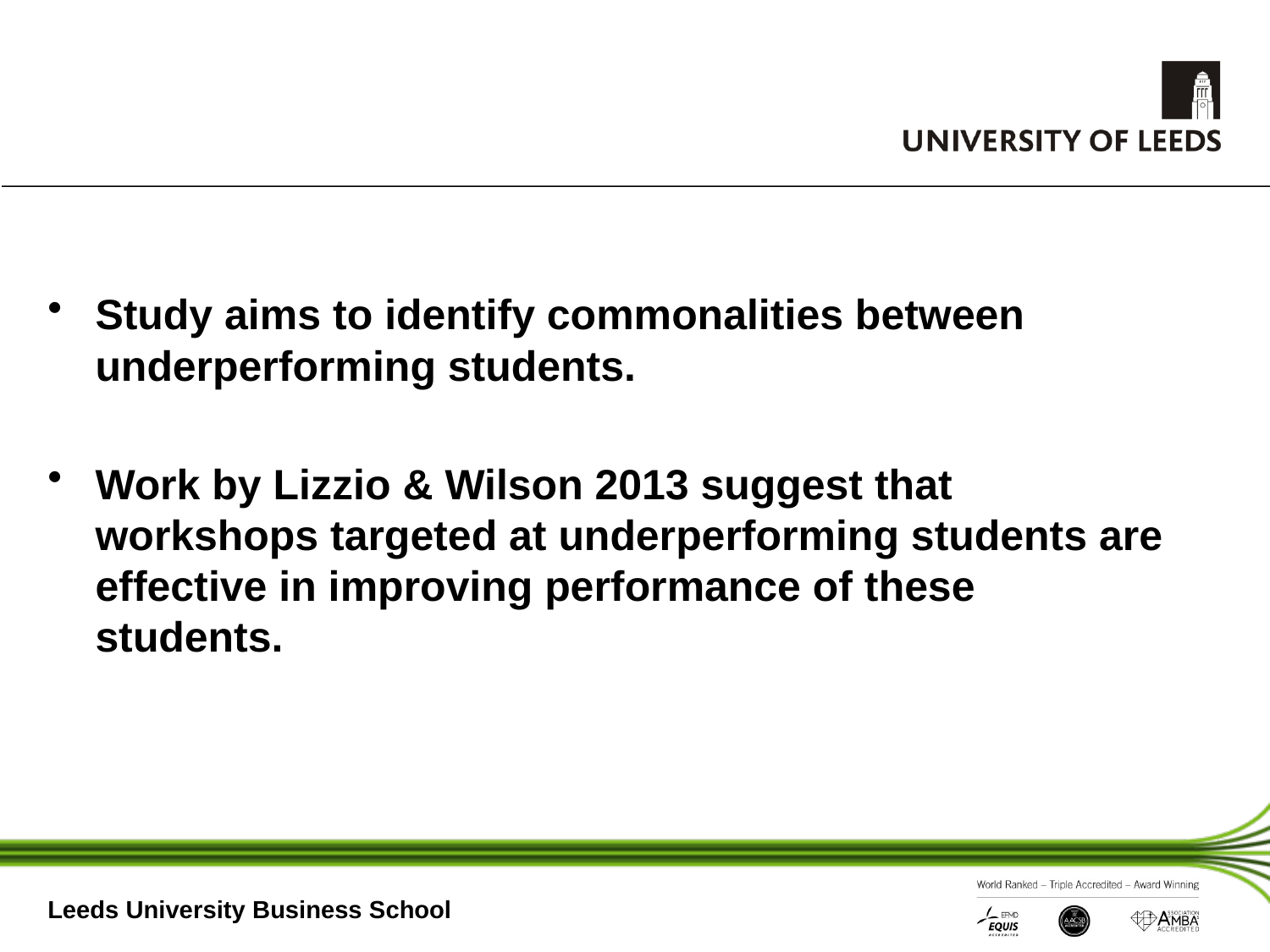

#

Study aims to identify commonalities between underperforming students.

Work by Lizzio & Wilson 2013 suggest that workshops targeted at underperforming students are effective in improving performance of these students.